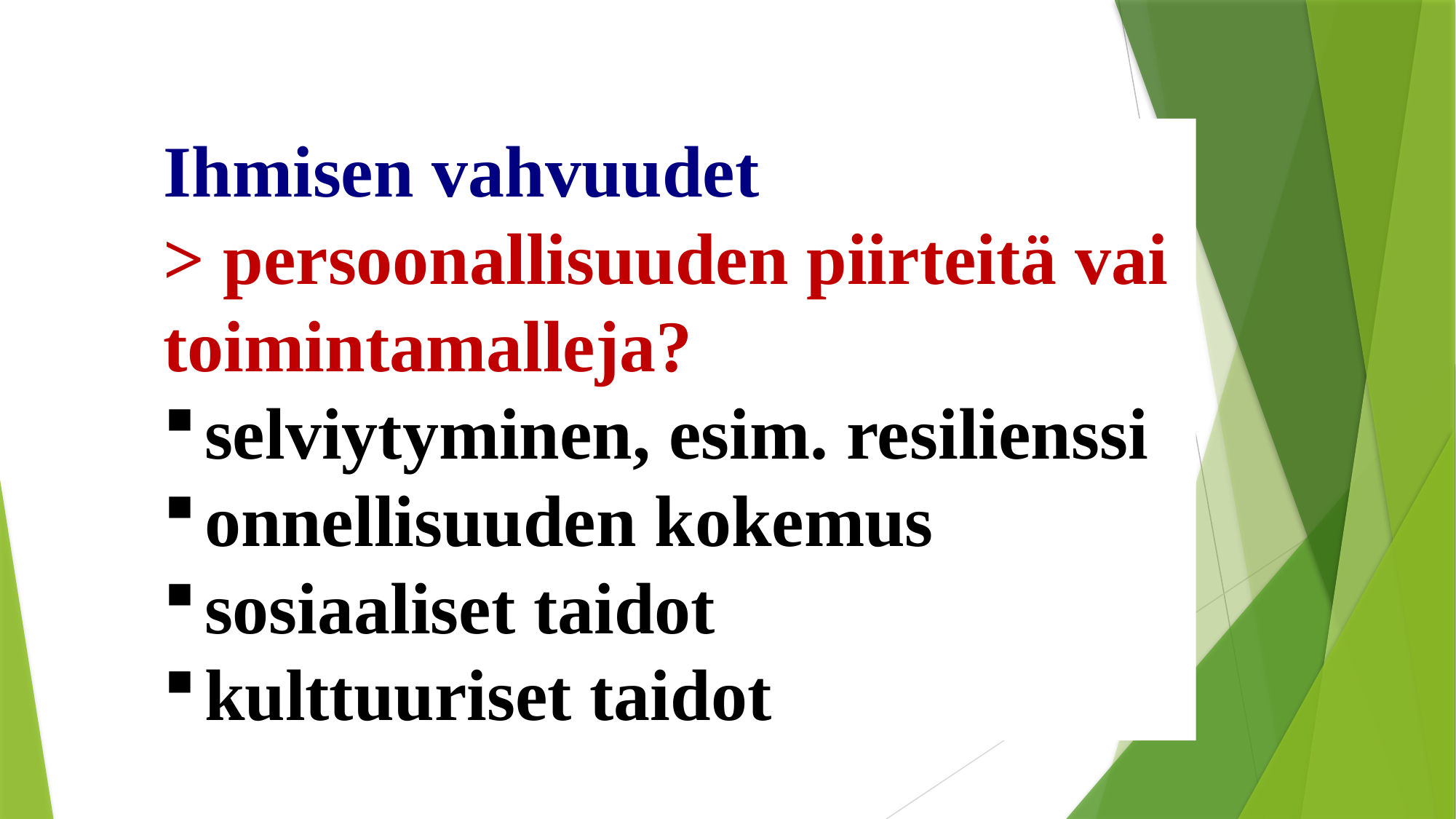

Ihmisen vahvuudet
> persoonallisuuden piirteitä vai toimintamalleja?
selviytyminen, esim. resilienssi
onnellisuuden kokemus
sosiaaliset taidot
kulttuuriset taidot